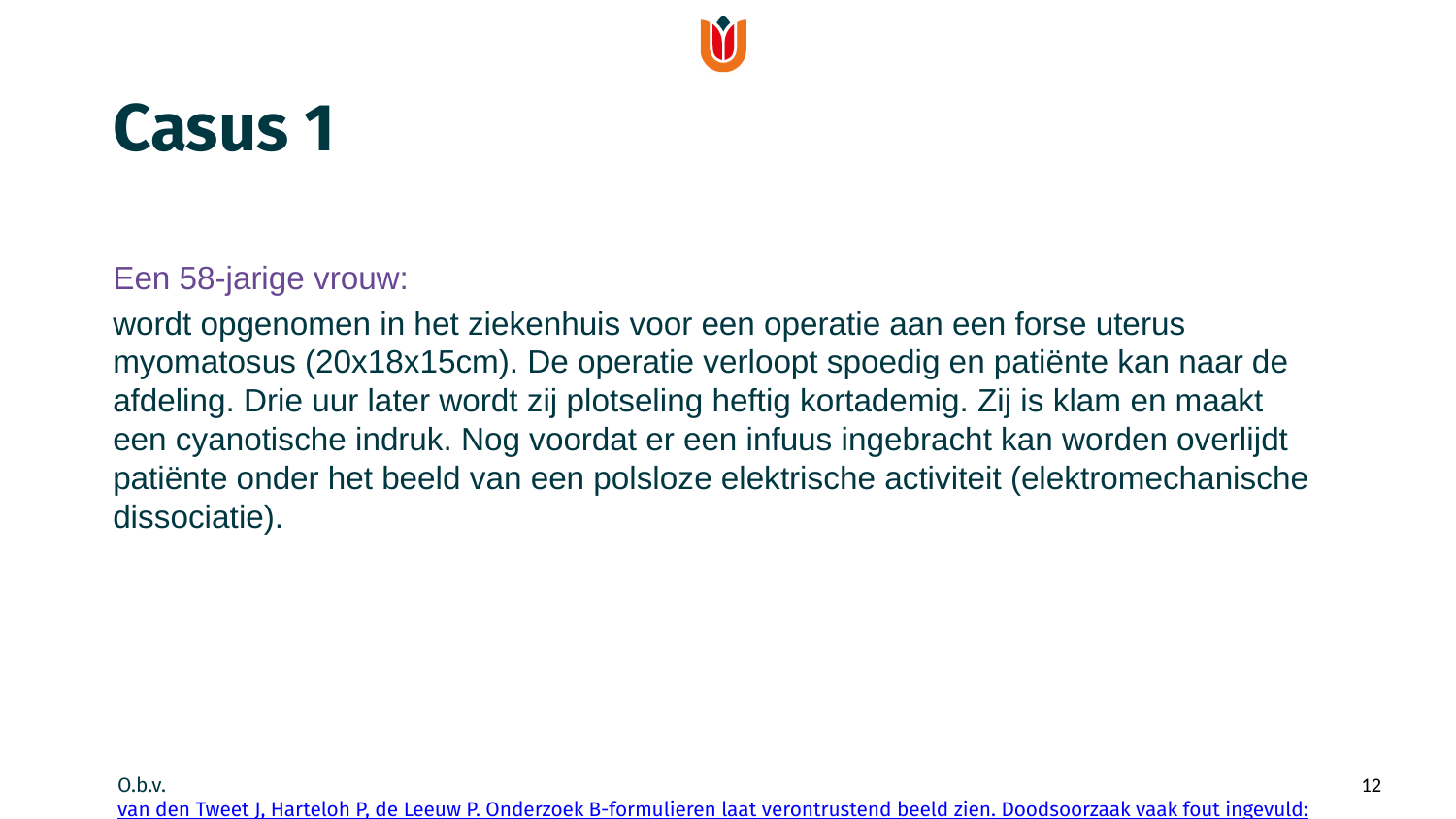

Casus 1
Een 58-jarige vrouw:
wordt opgenomen in het ziekenhuis voor een operatie aan een forse uterus myomatosus (20x18x15cm). De operatie verloopt spoedig en patiënte kan naar de afdeling. Drie uur later wordt zij plotseling heftig kortademig. Zij is klam en maakt een cyanotische indruk. Nog voordat er een infuus ingebracht kan worden overlijdt patiënte onder het beeld van een polsloze elektrische activiteit (elektromechanische dissociatie).
O.b.v. van den Tweet J, Harteloh P, de Leeuw P. Onderzoek B-formulieren laat verontrustend beeld zien. Doodsoorzaak vaak fout ingevuld: hoe kan het beter? Medische contact 39 september 2018 (14-18).
12